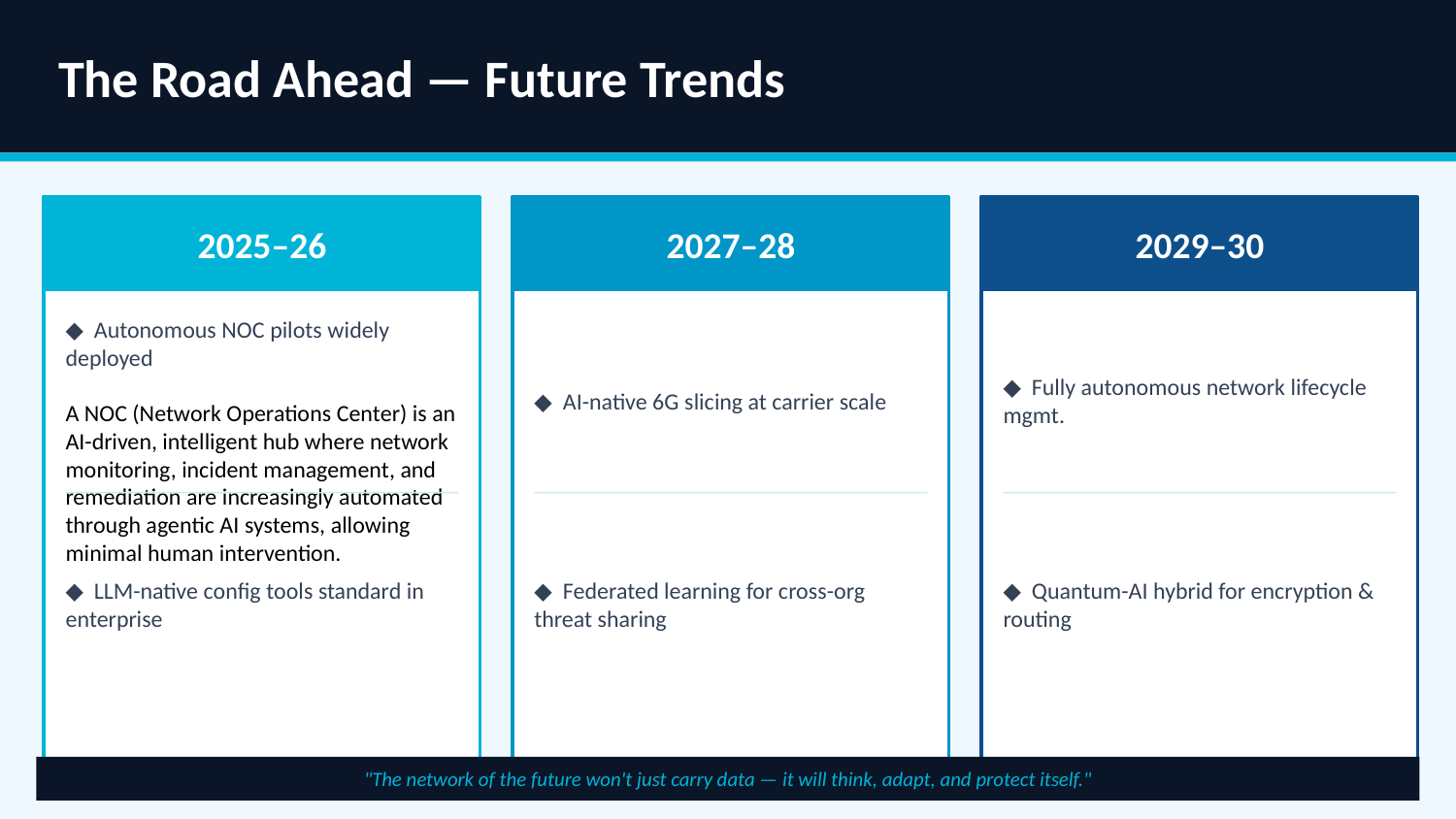

The Road Ahead — Future Trends

2025–26

2027–28

2029–30
◆  AI-native 6G slicing at carrier scale
◆  Fully autonomous network lifecycle mgmt.
◆  Autonomous NOC pilots widely deployed

A NOC (Network Operations Center) is an AI-driven, intelligent hub where network monitoring, incident management, and remediation are increasingly automated through agentic AI systems, allowing minimal human intervention.

◆  LLM-native config tools standard in enterprise
◆  Federated learning for cross-org threat sharing
◆  Quantum-AI hybrid for encryption & routing

"The network of the future won't just carry data — it will think, adapt, and protect itself."